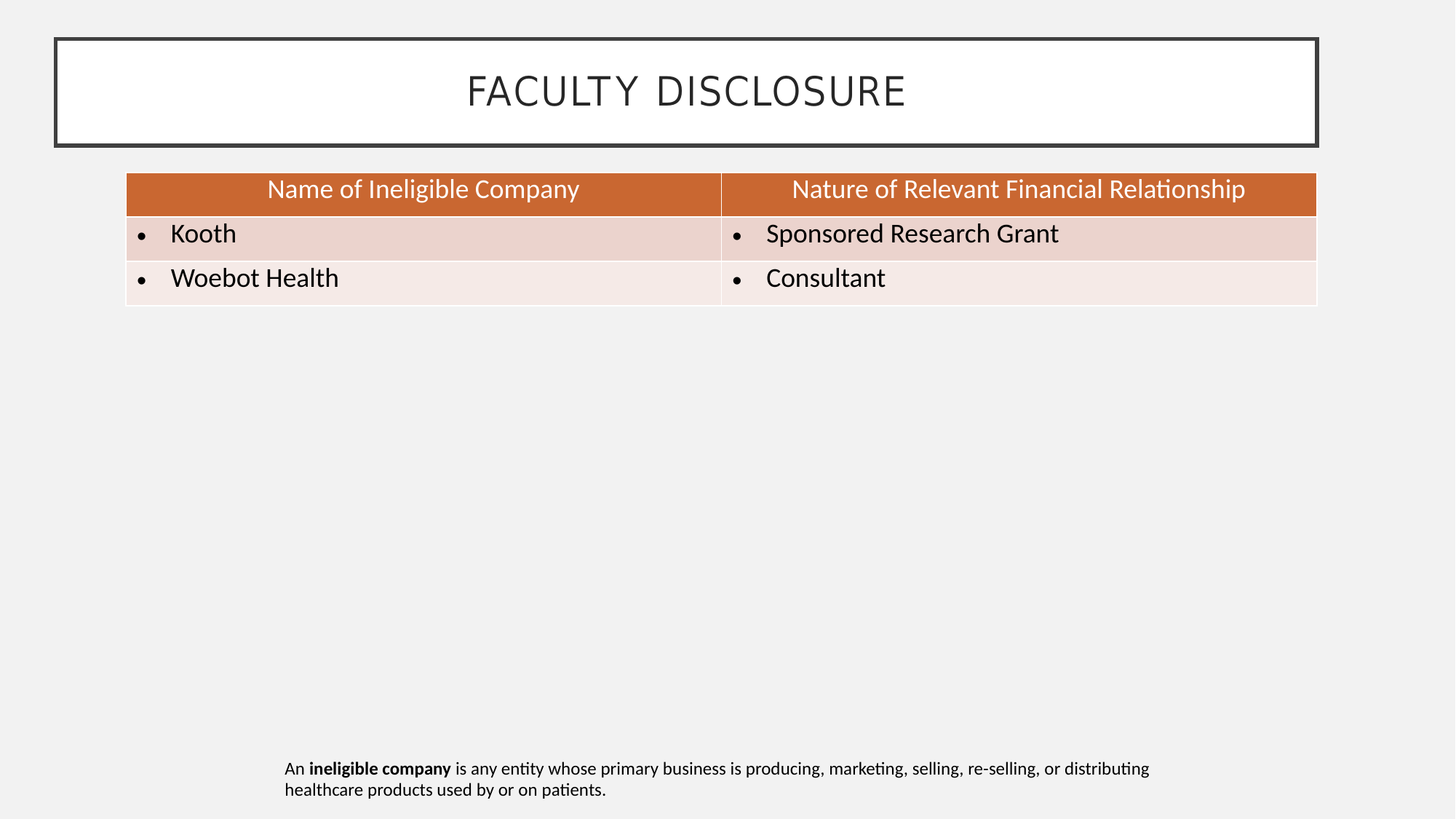

# Faculty Disclosure
| Name of Ineligible Company | Nature of Relevant Financial Relationship |
| --- | --- |
| Kooth | Sponsored Research Grant |
| Woebot Health | Consultant |
An ineligible company is any entity whose primary business is producing, marketing, selling, re-selling, or distributing healthcare products used by or on patients.